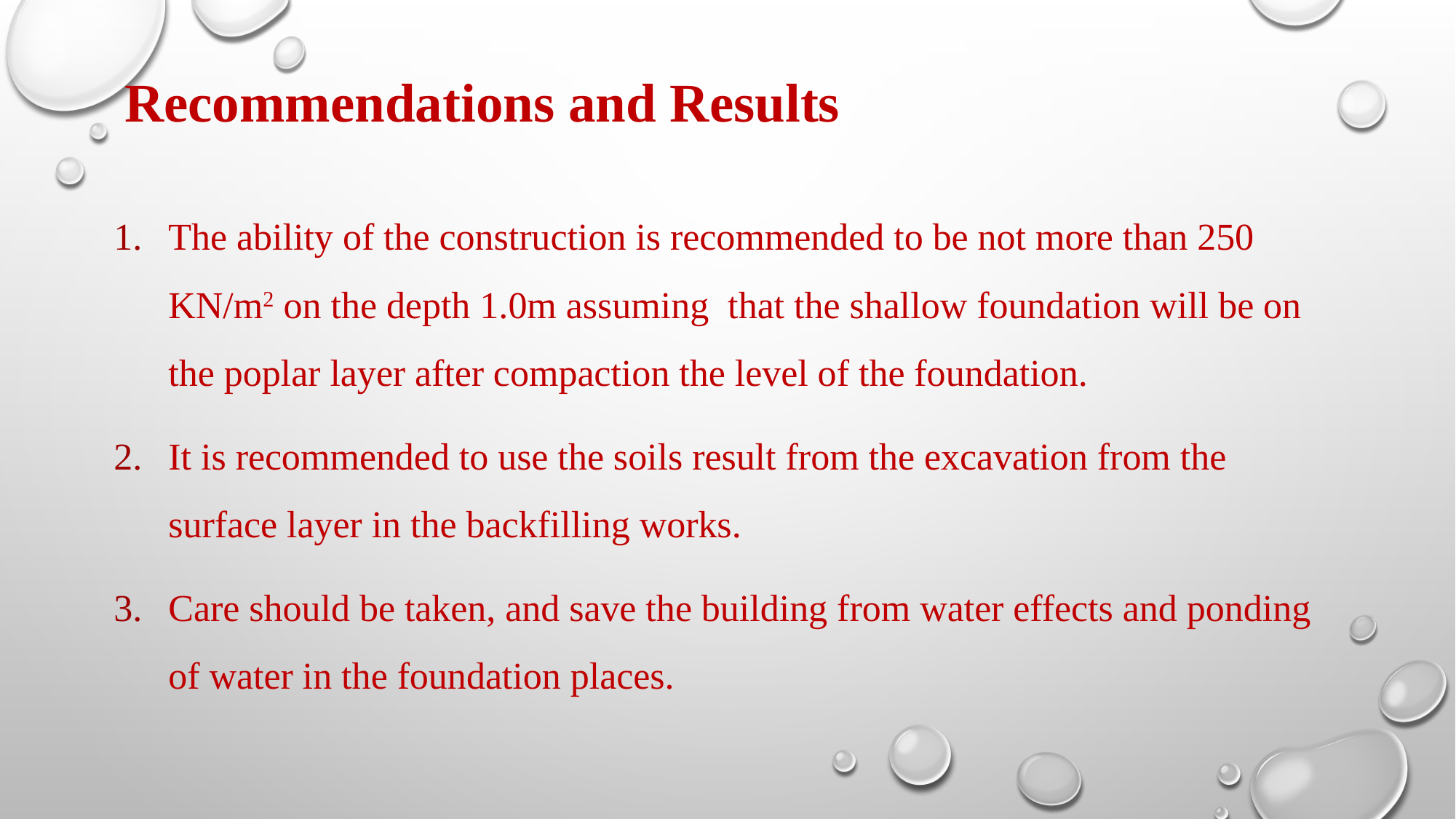

# Recommendations and Results
The ability of the construction is recommended to be not more than 250 KN/m2 on the depth 1.0m assuming  that the shallow foundation will be on the poplar layer after compaction the level of the foundation.
It is recommended to use the soils result from the excavation from the surface layer in the backfilling works.
Care should be taken, and save the building from water effects and ponding of water in the foundation places.